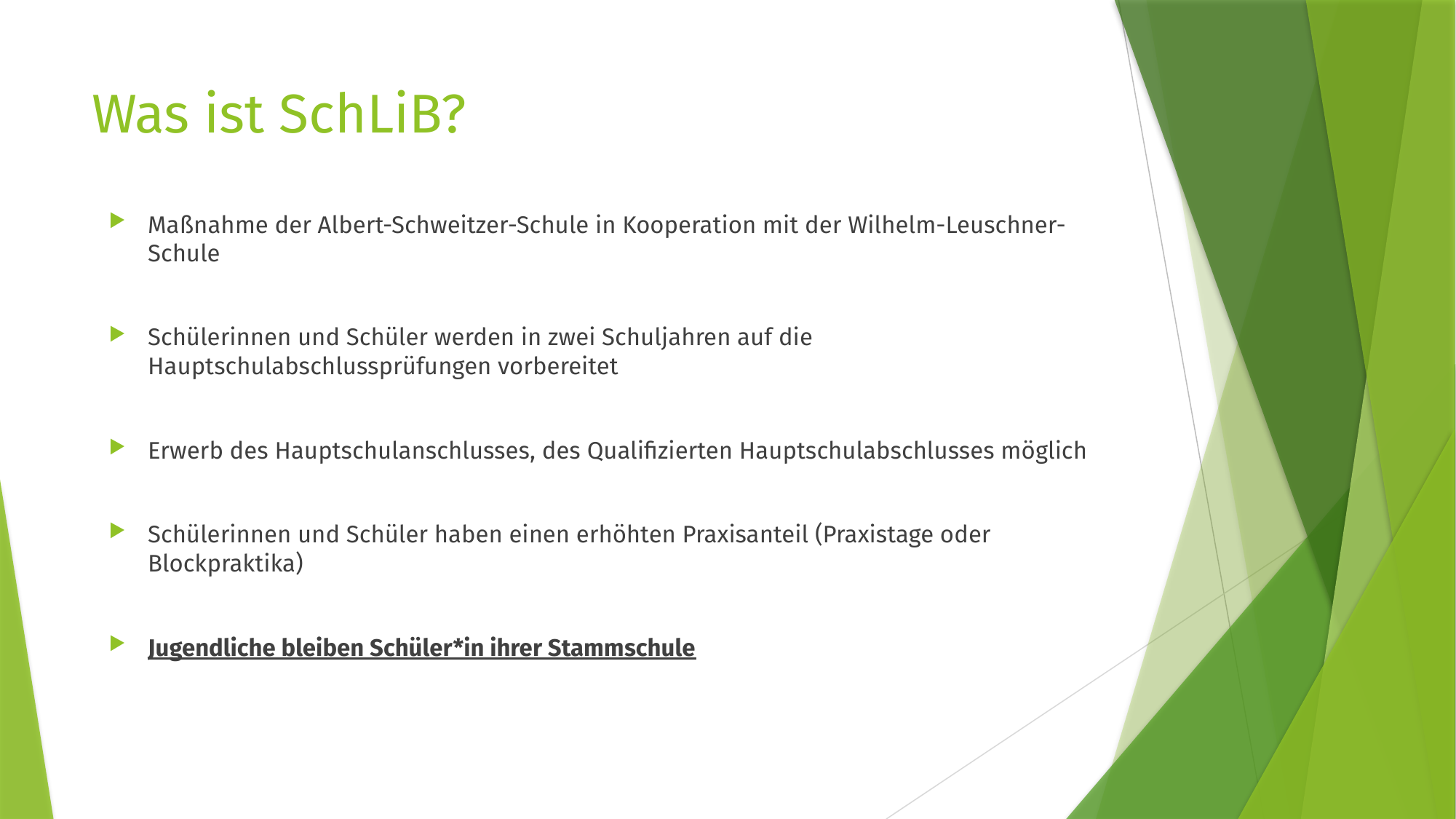

# Was ist SchLiB?
Maßnahme der Albert-Schweitzer-Schule in Kooperation mit der Wilhelm-Leuschner-Schule

Schülerinnen und Schüler werden in zwei Schuljahren auf die Hauptschulabschlussprüfungen vorbereitet

Erwerb des Hauptschulanschlusses, des Qualifizierten Hauptschulabschlusses möglich

Schülerinnen und Schüler haben einen erhöhten Praxisanteil (Praxistage oder Blockpraktika)

Jugendliche bleiben Schüler*in ihrer Stammschule